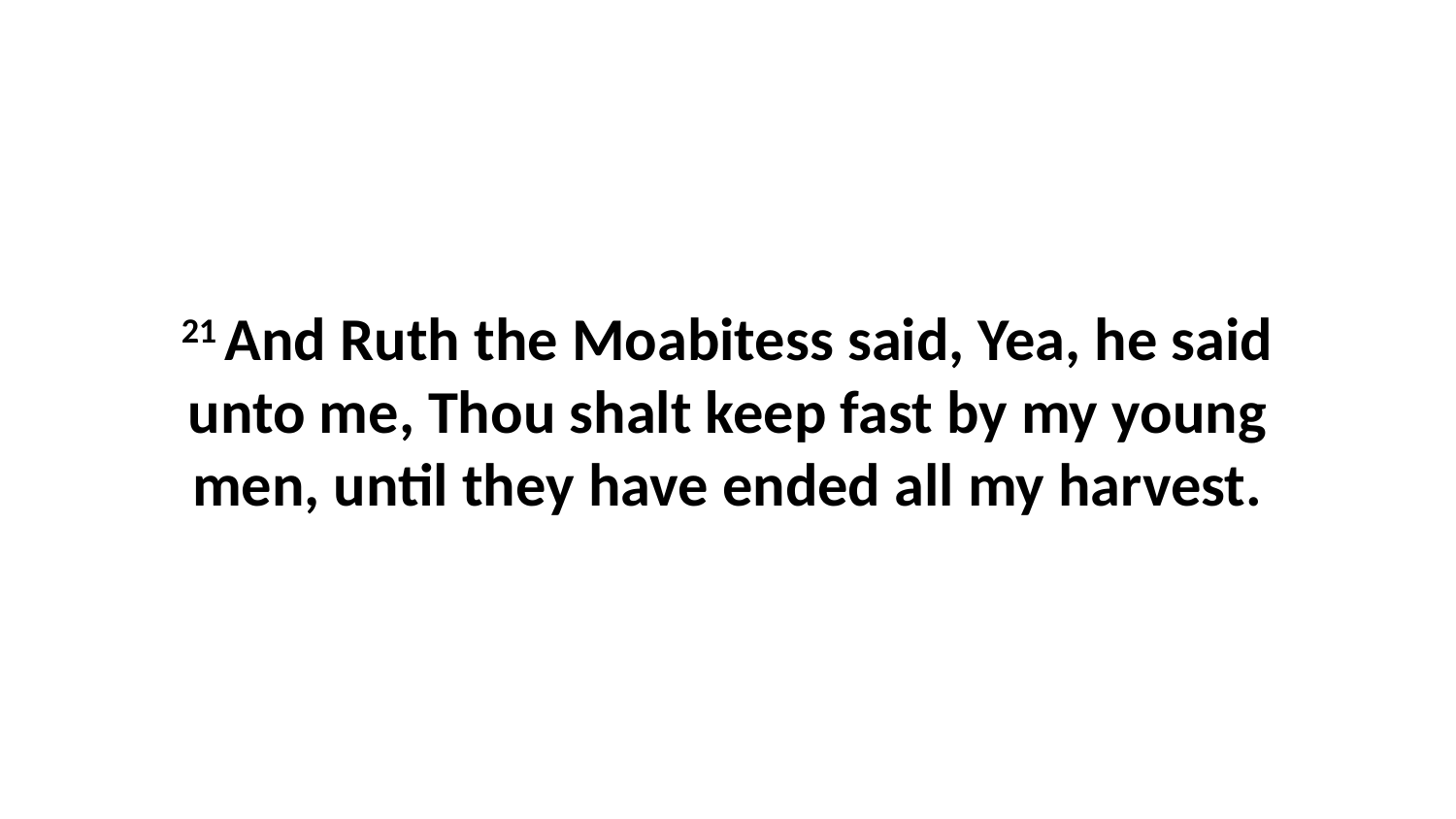

21 And Ruth the Moabitess said, Yea, he said unto me, Thou shalt keep fast by my young men, until they have ended all my harvest.